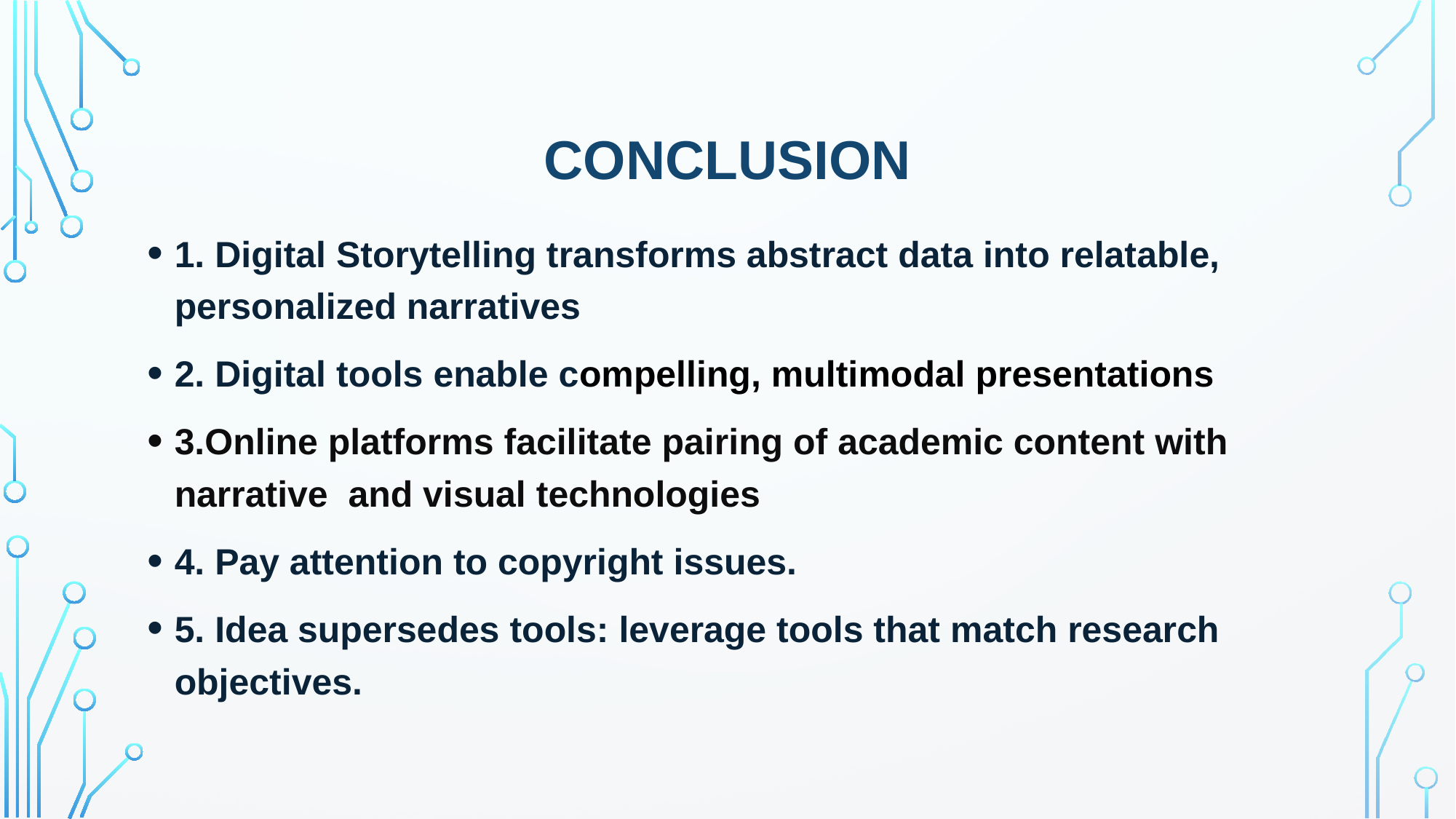

# CONCLUSION
1. Digital Storytelling transforms abstract data into relatable, personalized narratives
2. Digital tools enable compelling, multimodal presentations
3.Online platforms facilitate pairing of academic content with narrative  and visual technologies
4. Pay attention to copyright issues.
5. Idea supersedes tools: leverage tools that match research objectives.